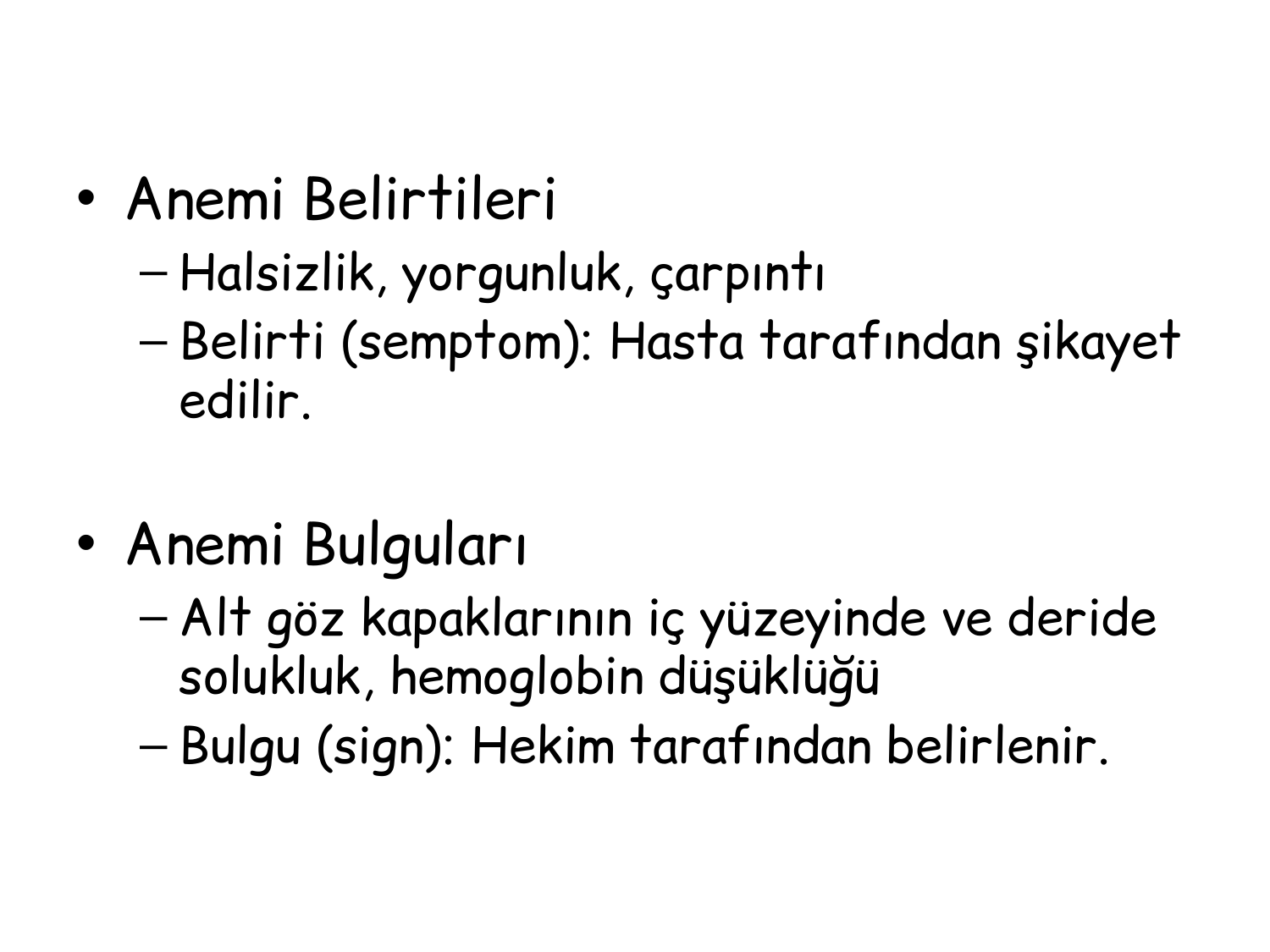

Anemi Belirtileri
Halsizlik, yorgunluk, çarpıntı
Belirti (semptom): Hasta tarafından şikayet edilir.

Anemi Bulguları
Alt göz kapaklarının iç yüzeyinde ve deride solukluk, hemoglobin düşüklüğü
Bulgu (sign): Hekim tarafından belirlenir.